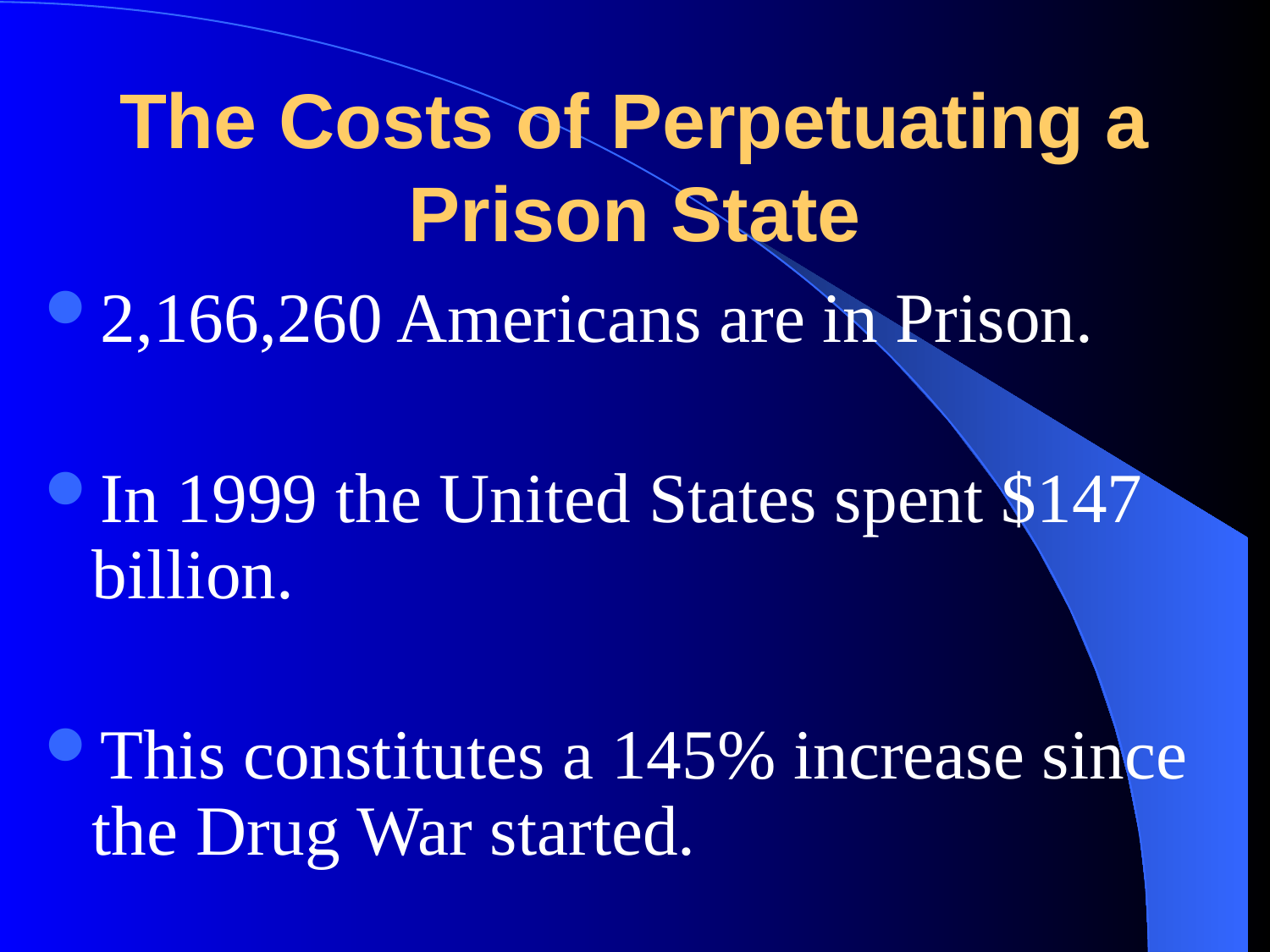

The Costs of Perpetuating a Prison State
2,166,260 Americans are in Prison.

In 1999 the United States spent $147 billion.

This constitutes a 145% increase since the Drug War started.